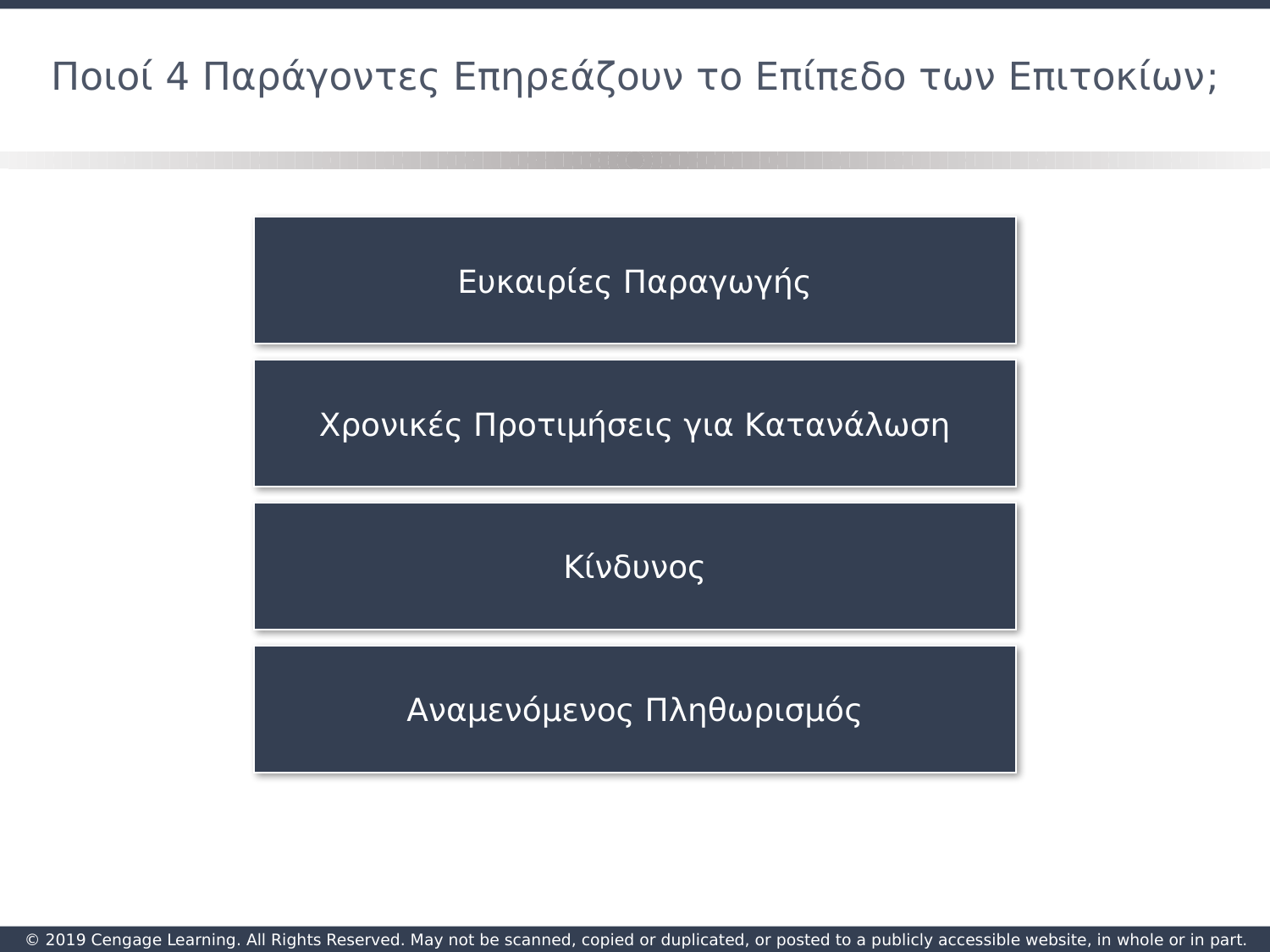

# Ποιοί 4 Παράγοντες Επηρεάζουν το Επίπεδο των Επιτοκίων;
Ευκαιρίες Παραγωγής
Χρονικές Προτιμήσεις για Κατανάλωση
Κίνδυνος
Αναμενόμενος Πληθωρισμός